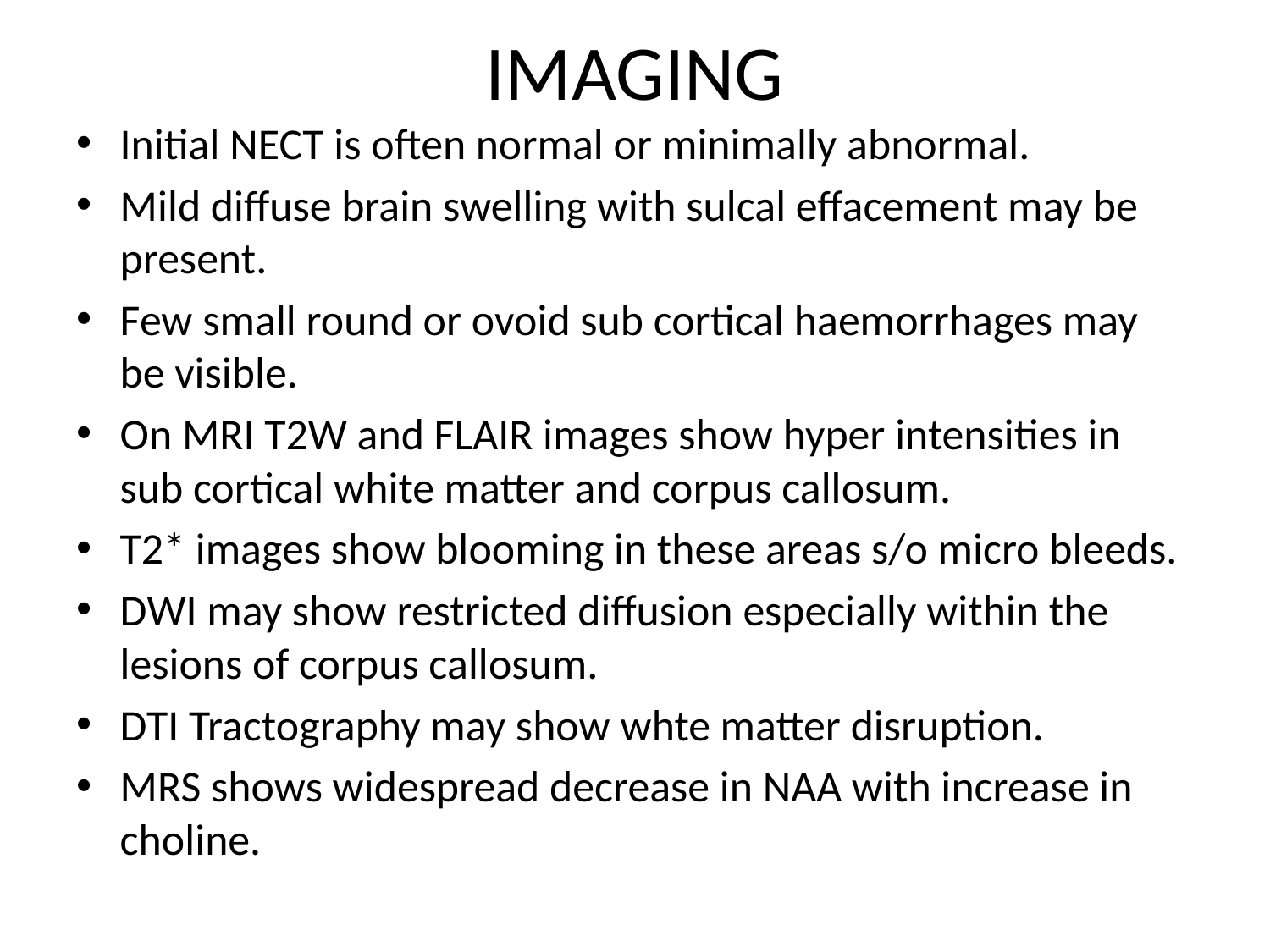

# IMAGING
Initial NECT is often normal or minimally abnormal.
Mild diffuse brain swelling with sulcal effacement may be present.
Few small round or ovoid sub cortical haemorrhages may be visible.
On MRI T2W and FLAIR images show hyper intensities in sub cortical white matter and corpus callosum.
T2* images show blooming in these areas s/o micro bleeds.
DWI may show restricted diffusion especially within the lesions of corpus callosum.
DTI Tractography may show whte matter disruption.
MRS shows widespread decrease in NAA with increase in choline.